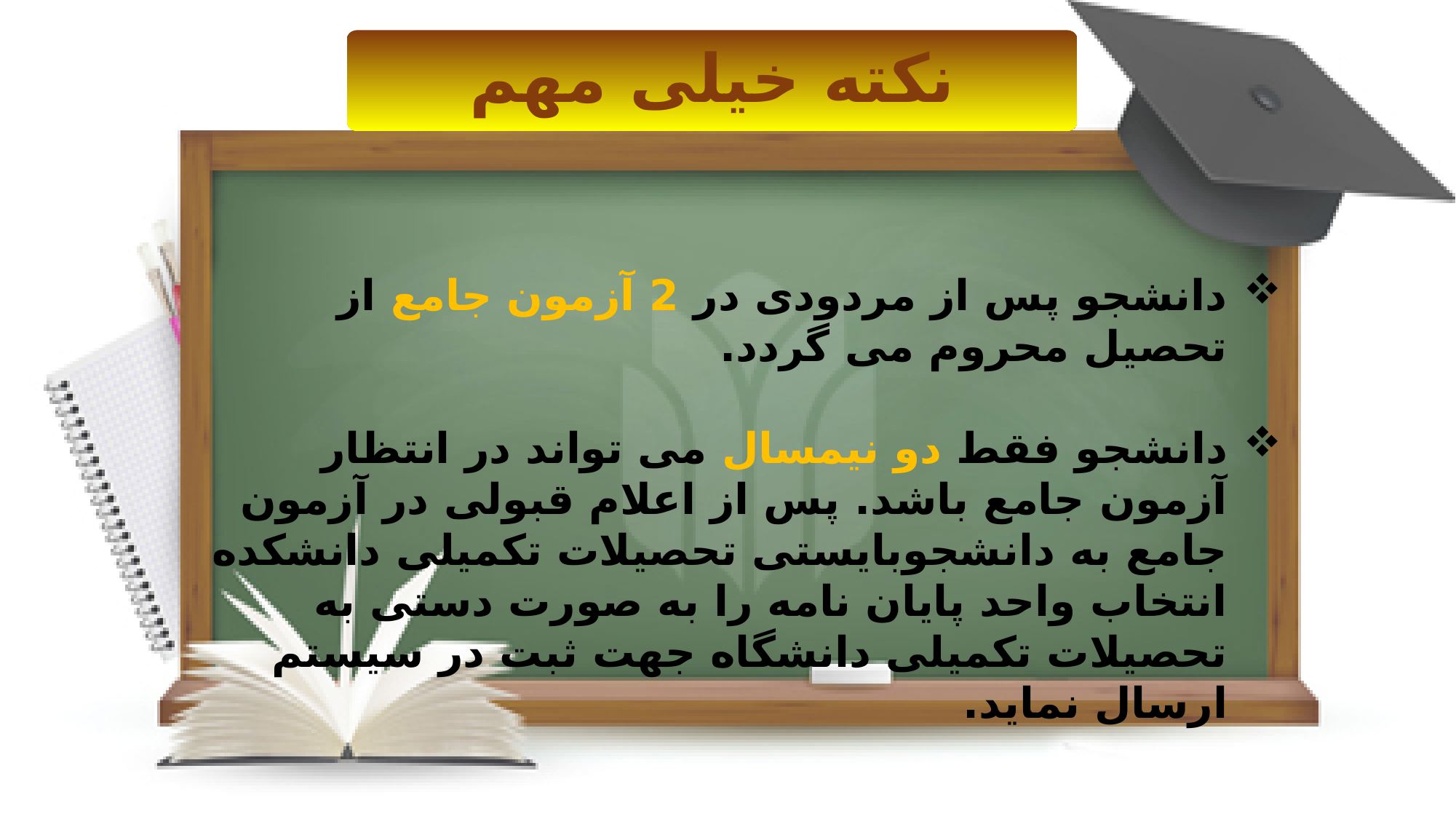

نکته خیلی مهم

دانشجو پس از مردودی در 2 آزمون جامع از تحصیل محروم می گردد.

دانشجو فقط دو نیمسال می تواند در انتظار آزمون جامع باشد. پس از اعلام قبولی در آزمون جامع به دانشجوبایستی تحصیلات تکمیلی دانشکده انتخاب واحد پایان نامه را به صورت دستی به تحصیلات تکمیلی دانشگاه جهت ثبت در سیستم  ارسال نماید.